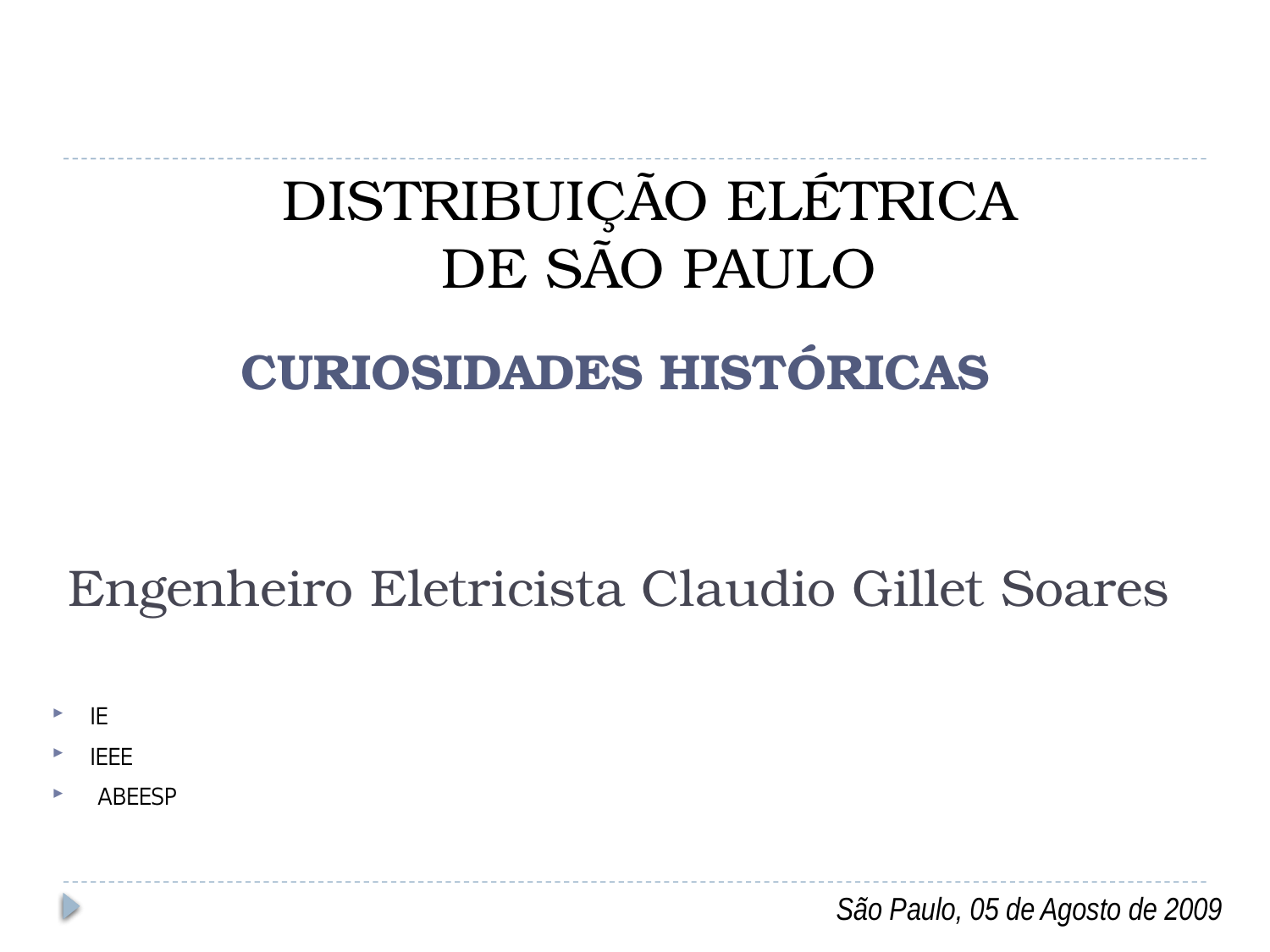

DISTRIBUIÇÃO ELÉTRICA
 DE SÃO PAULO
CURIOSIDADES HISTÓRICAS
# Engenheiro Eletricista Claudio Gillet Soares
IE
IEEE
 ABEESP
São Paulo, 05 de Agosto de 2009